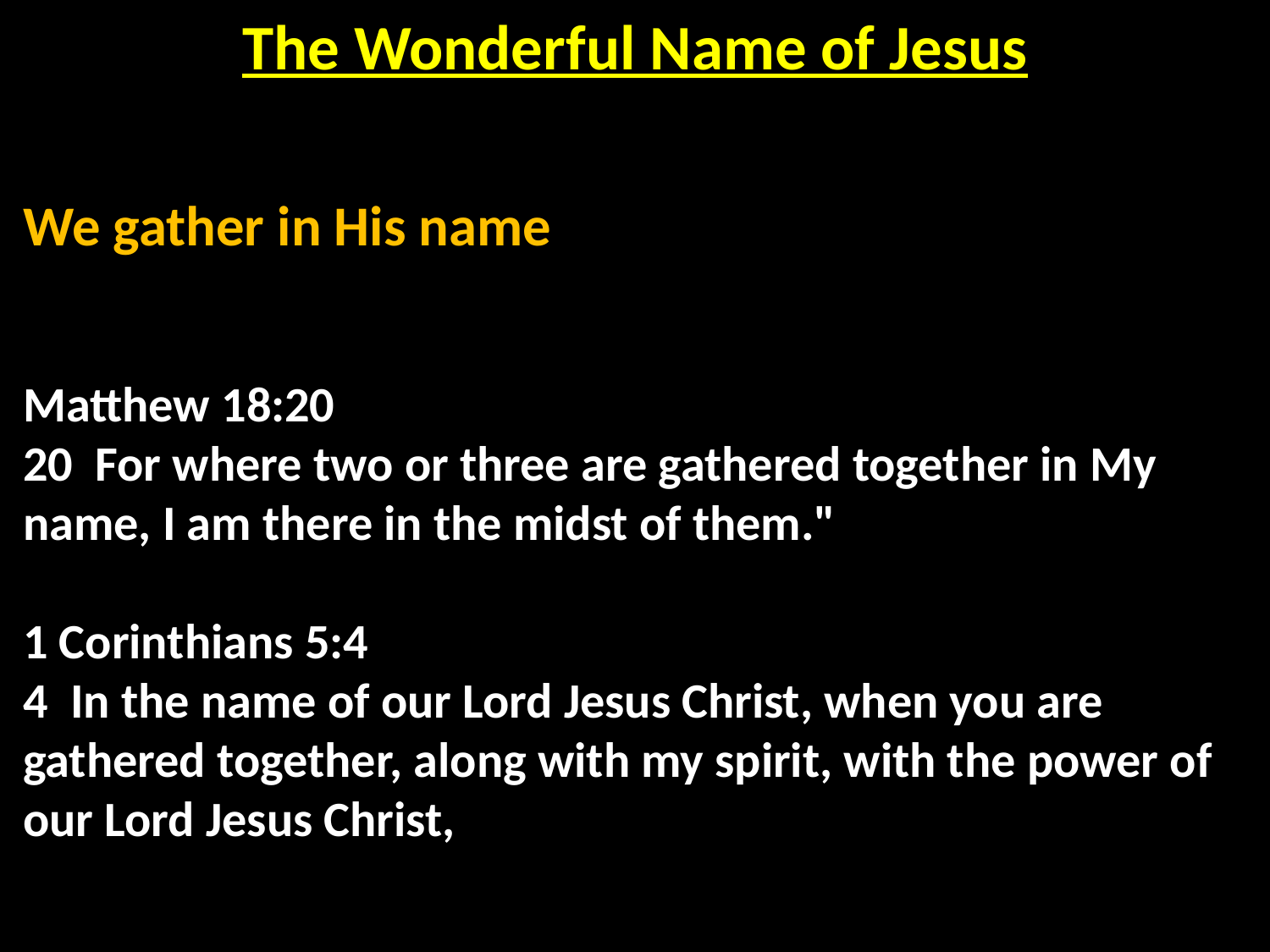

The Wonderful Name of Jesus
We gather in His name

Matthew 18:20
20  For where two or three are gathered together in My name, I am there in the midst of them."

1 Corinthians 5:4
4  In the name of our Lord Jesus Christ, when you are gathered together, along with my spirit, with the power of our Lord Jesus Christ,